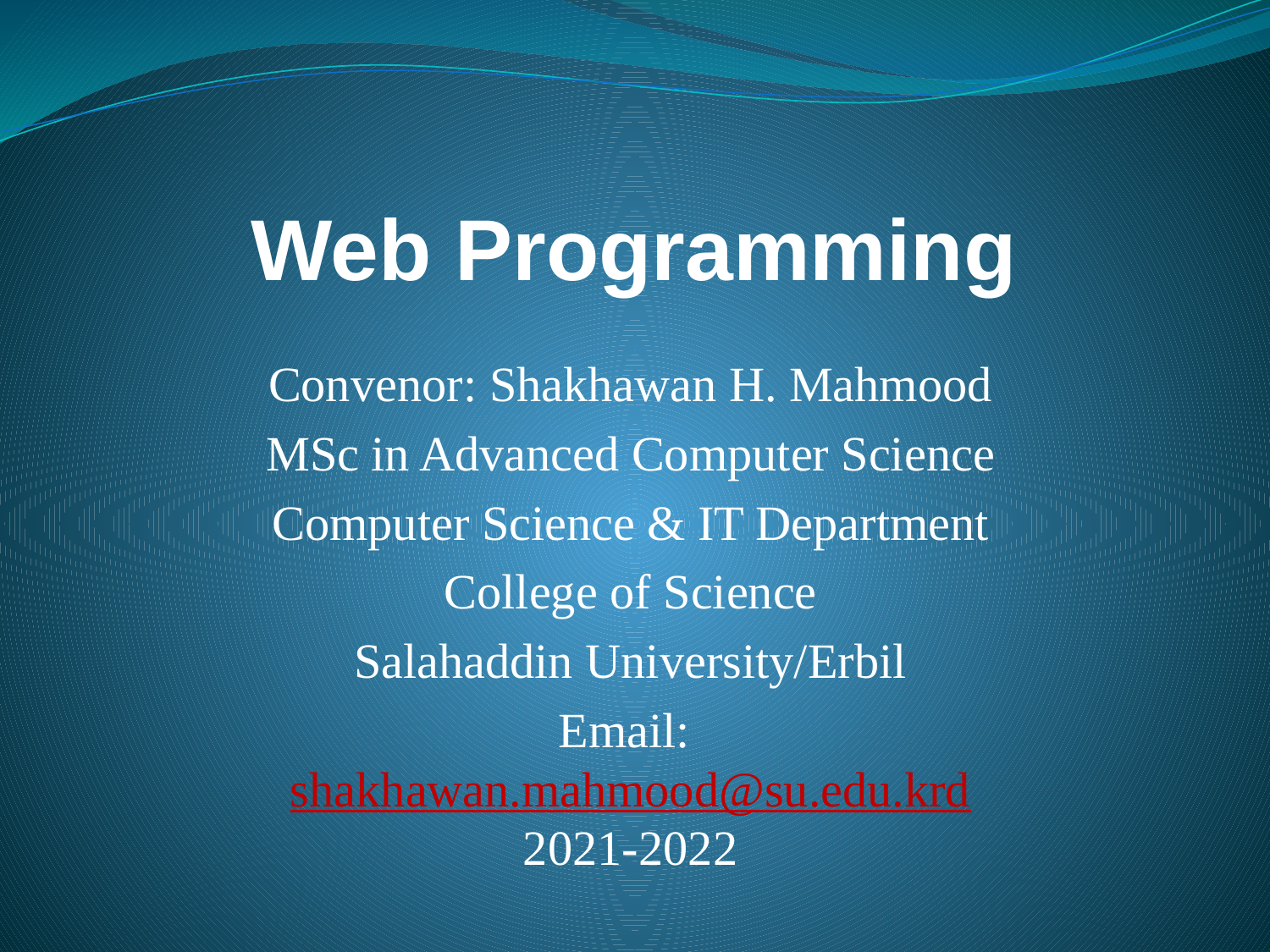

# Web Programming
Convenor: Shakhawan H. Mahmood
MSc in Advanced Computer Science
Computer Science & IT Department
College of Science
Salahaddin University/Erbil
Email: shakhawan.mahmood@su.edu.krd 2021-2022